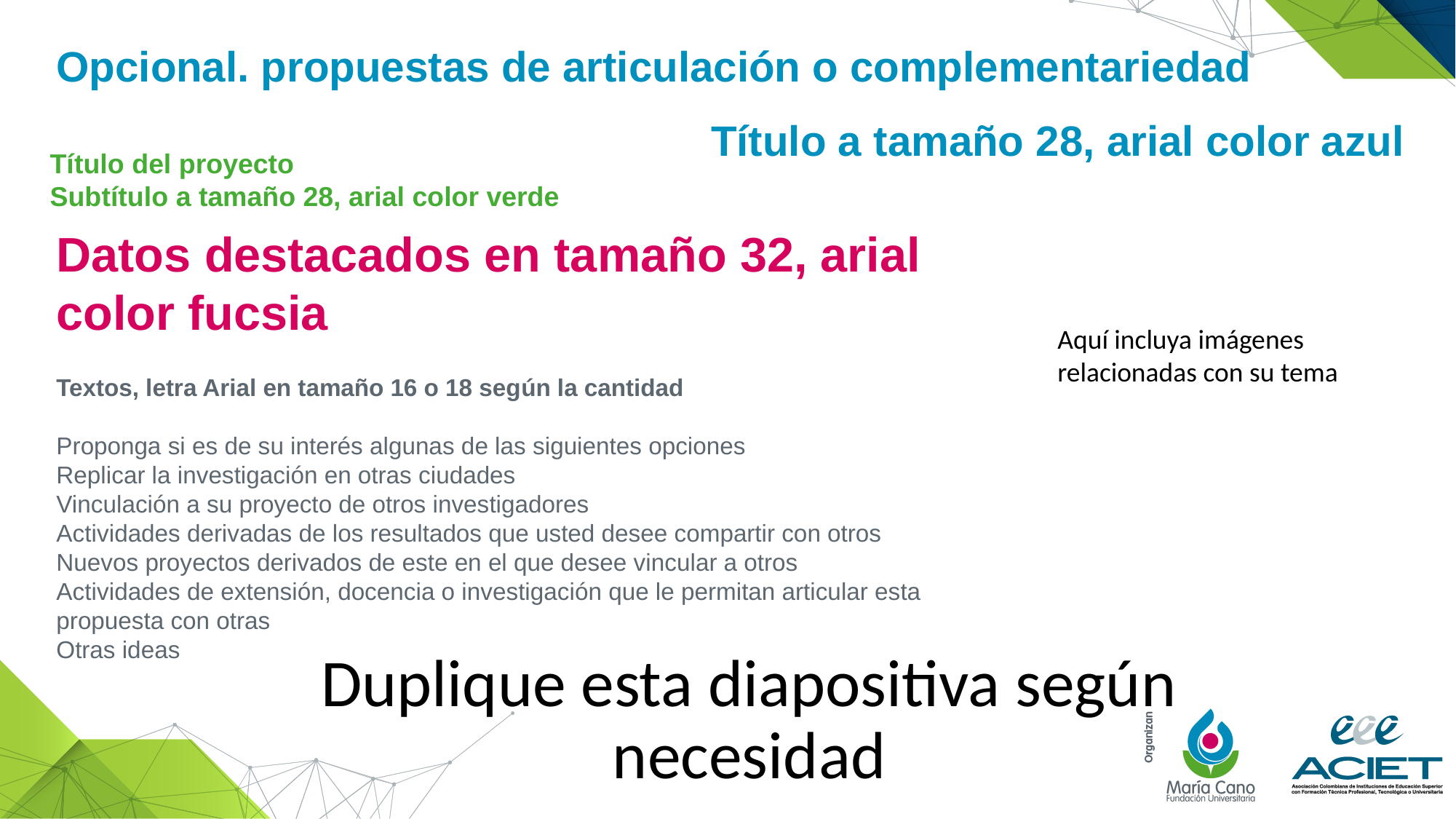

Opcional. propuestas de articulación o complementariedad
Título a tamaño 28, arial color azul
Título del proyecto
Subtítulo a tamaño 28, arial color verde
Datos destacados en tamaño 32, arial
color fucsia
Aquí incluya imágenes relacionadas con su tema
Textos, letra Arial en tamaño 16 o 18 según la cantidad

Proponga si es de su interés algunas de las siguientes opciones
Replicar la investigación en otras ciudades
Vinculación a su proyecto de otros investigadores
Actividades derivadas de los resultados que usted desee compartir con otros
Nuevos proyectos derivados de este en el que desee vincular a otros
Actividades de extensión, docencia o investigación que le permitan articular esta propuesta con otras
Otras ideas

# Duplique esta diapositiva según necesidad